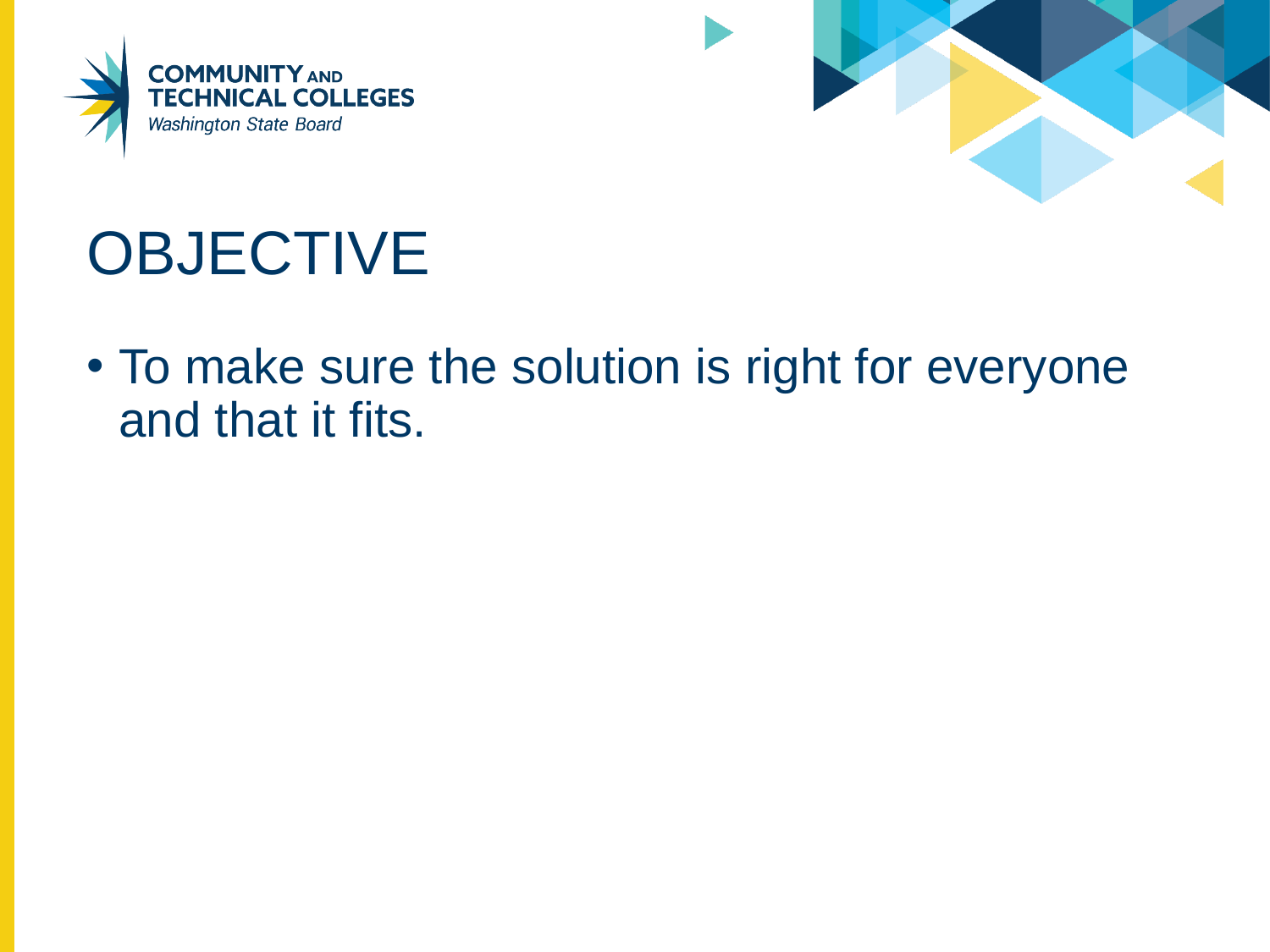

# Objective
To make sure the solution is right for everyone and that it fits.